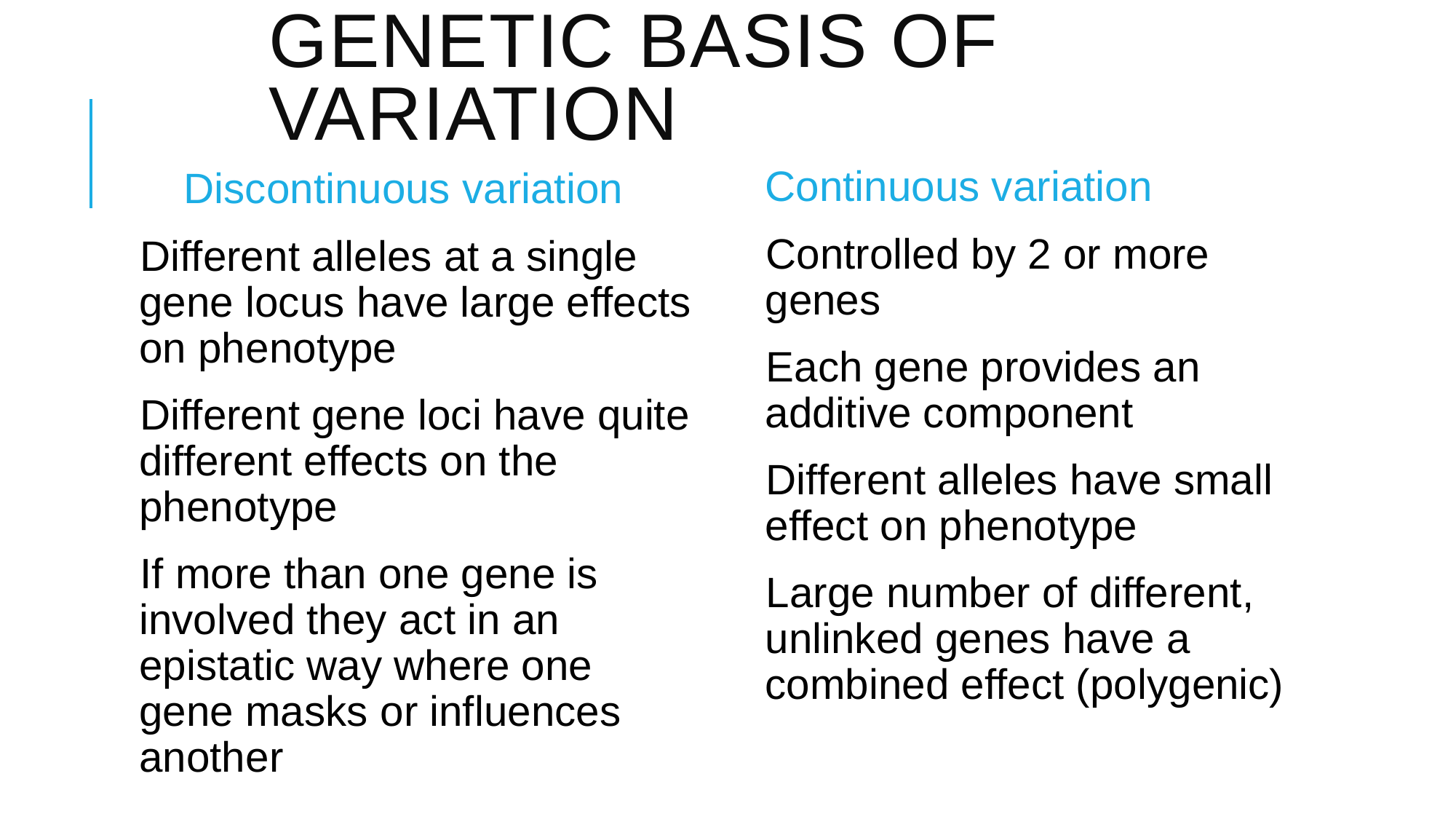

# Genetic basis of variation
Continuous variation
Discontinuous variation
Controlled by 2 or more genes
Each gene provides an additive component
Different alleles have small effect on phenotype
Large number of different, unlinked genes have a combined effect (polygenic)
Different alleles at a single gene locus have large effects on phenotype
Different gene loci have quite different effects on the phenotype
If more than one gene is involved they act in an epistatic way where one gene masks or influences another